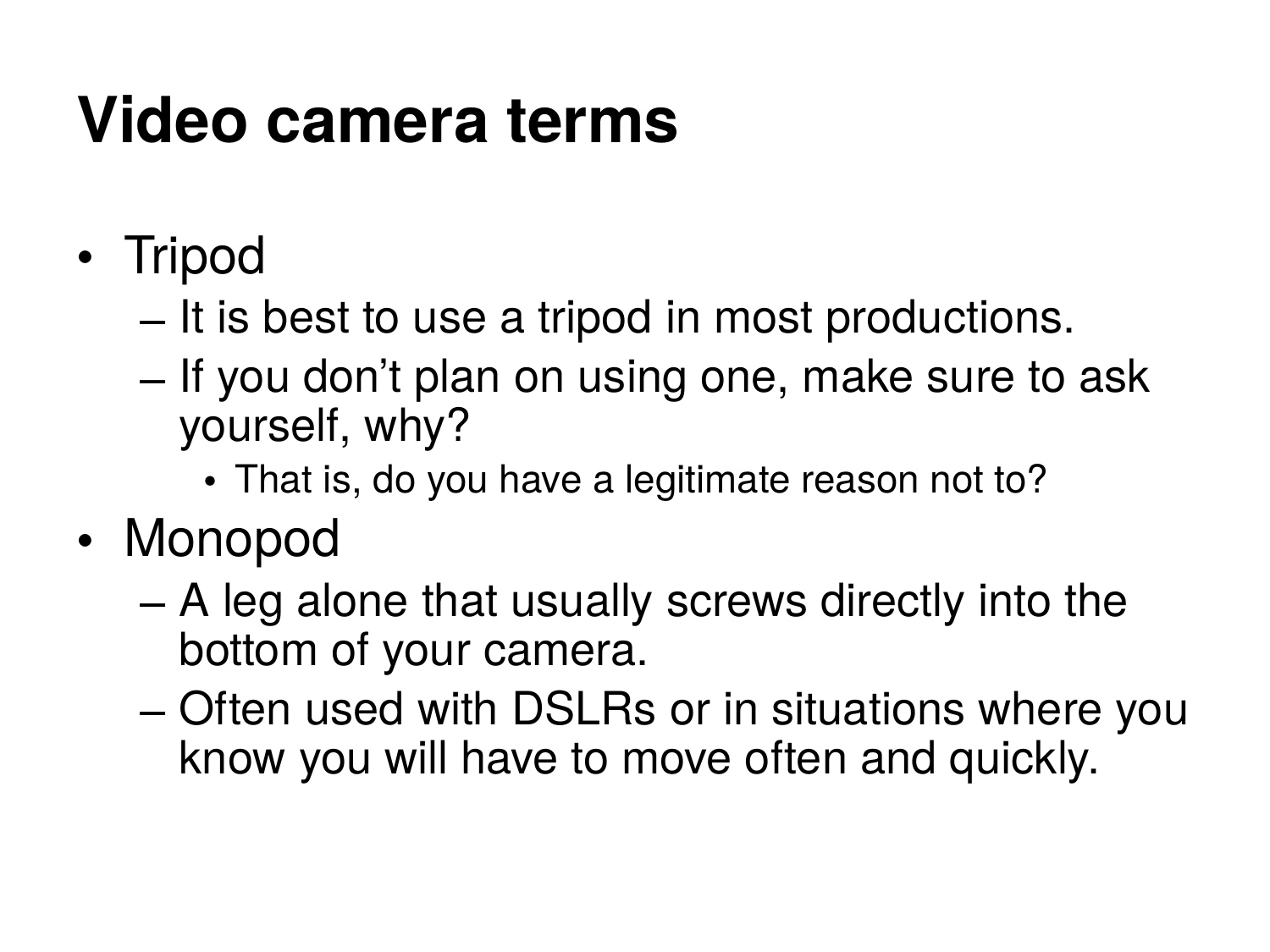

Video camera terms
Tripod
It is best to use a tripod in most productions.
If you don’t plan on using one, make sure to ask yourself, why?
That is, do you have a legitimate reason not to?
Monopod
A leg alone that usually screws directly into the bottom of your camera.
Often used with DSLRs or in situations where you know you will have to move often and quickly.